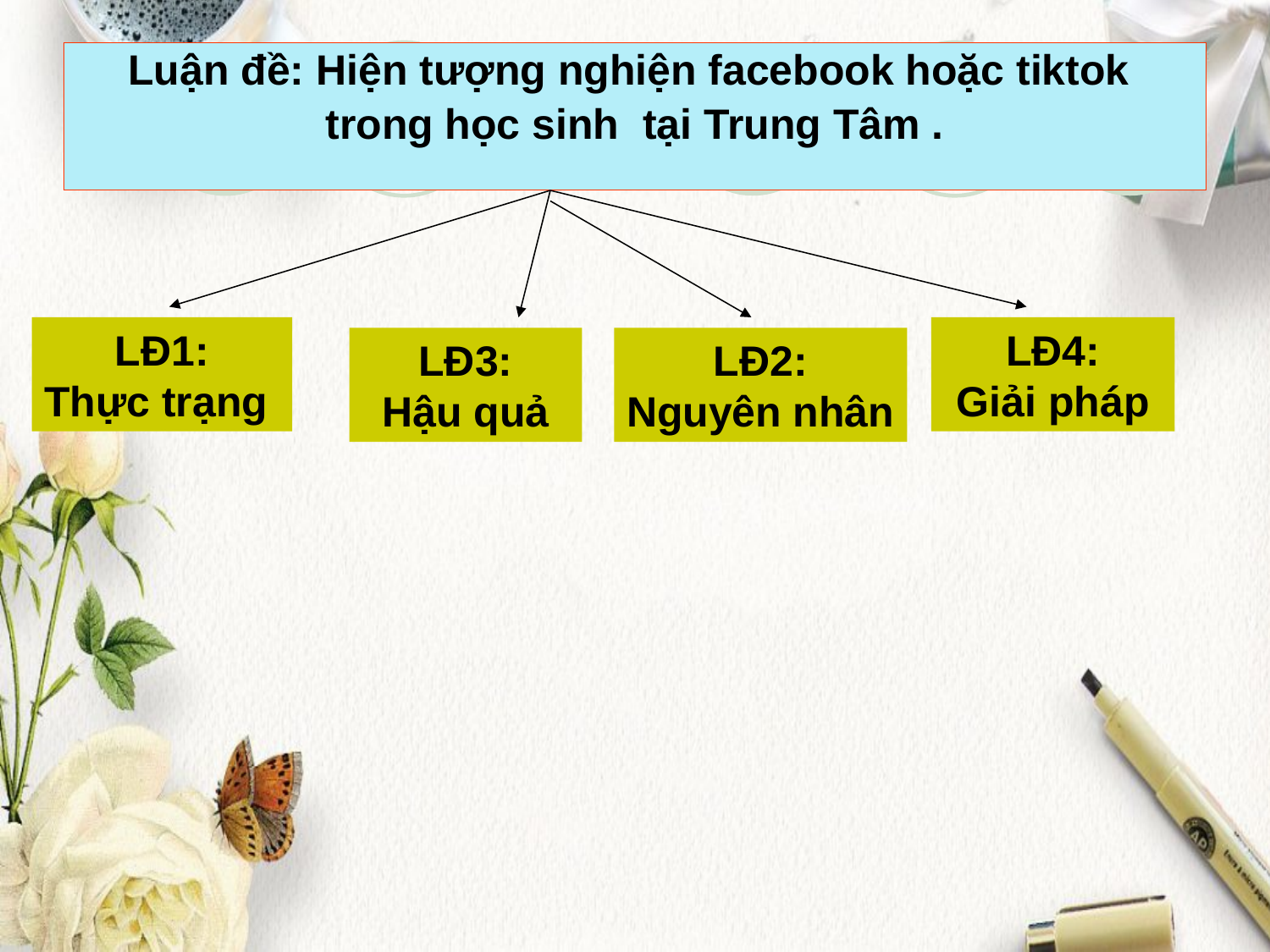

#
Luận đề: Hiện tượng nghiện facebook hoặc tiktok
trong học sinh  tại Trung Tâm .

LĐ1:
Thực trạng
LĐ4:
Giải pháp
LĐ3:
Hậu quả
LĐ2:
Nguyên nhân